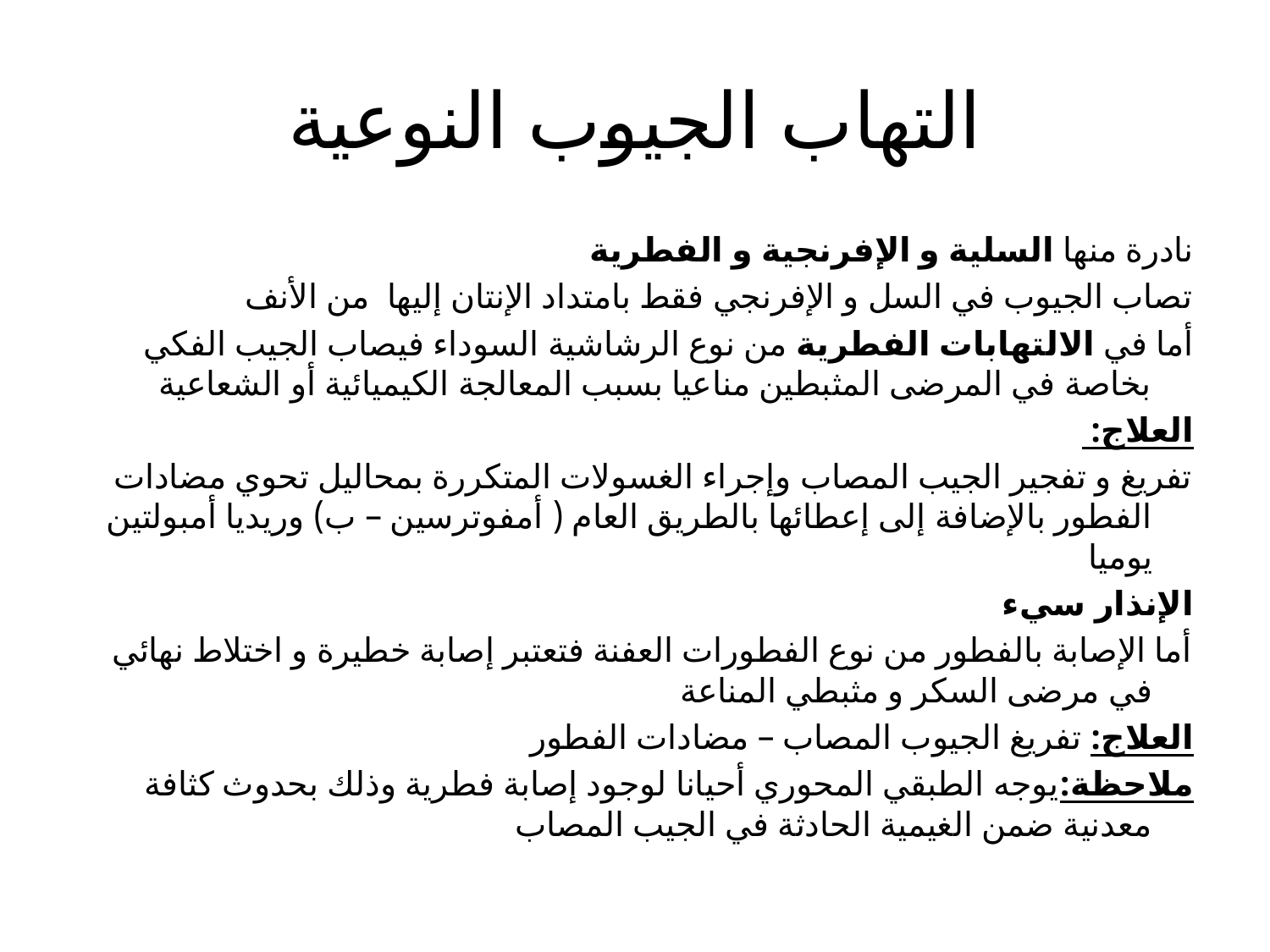

# التهاب الجيوب النوعية
نادرة منها السلية و الإفرنجية و الفطرية
تصاب الجيوب في السل و الإفرنجي فقط بامتداد الإنتان إليها  من الأنف
أما في الالتهابات الفطرية من نوع الرشاشية السوداء فيصاب الجيب الفكي بخاصة في المرضى المثبطين مناعيا بسبب المعالجة الكيميائية أو الشعاعية
العلاج:
تفريغ و تفجير الجيب المصاب وإجراء الغسولات المتكررة بمحاليل تحوي مضادات الفطور بالإضافة إلى إعطائها بالطريق العام ( أمفوترسين – ب) وريديا أمبولتين يوميا
الإنذار سيء
أما الإصابة بالفطور من نوع الفطورات العفنة فتعتبر إصابة خطيرة و اختلاط نهائي في مرضى السكر و مثبطي المناعة
العلاج: تفريغ الجيوب المصاب – مضادات الفطور
ملاحظة:يوجه الطبقي المحوري أحيانا لوجود إصابة فطرية وذلك بحدوث كثافة معدنية ضمن الغيمية الحادثة في الجيب المصاب